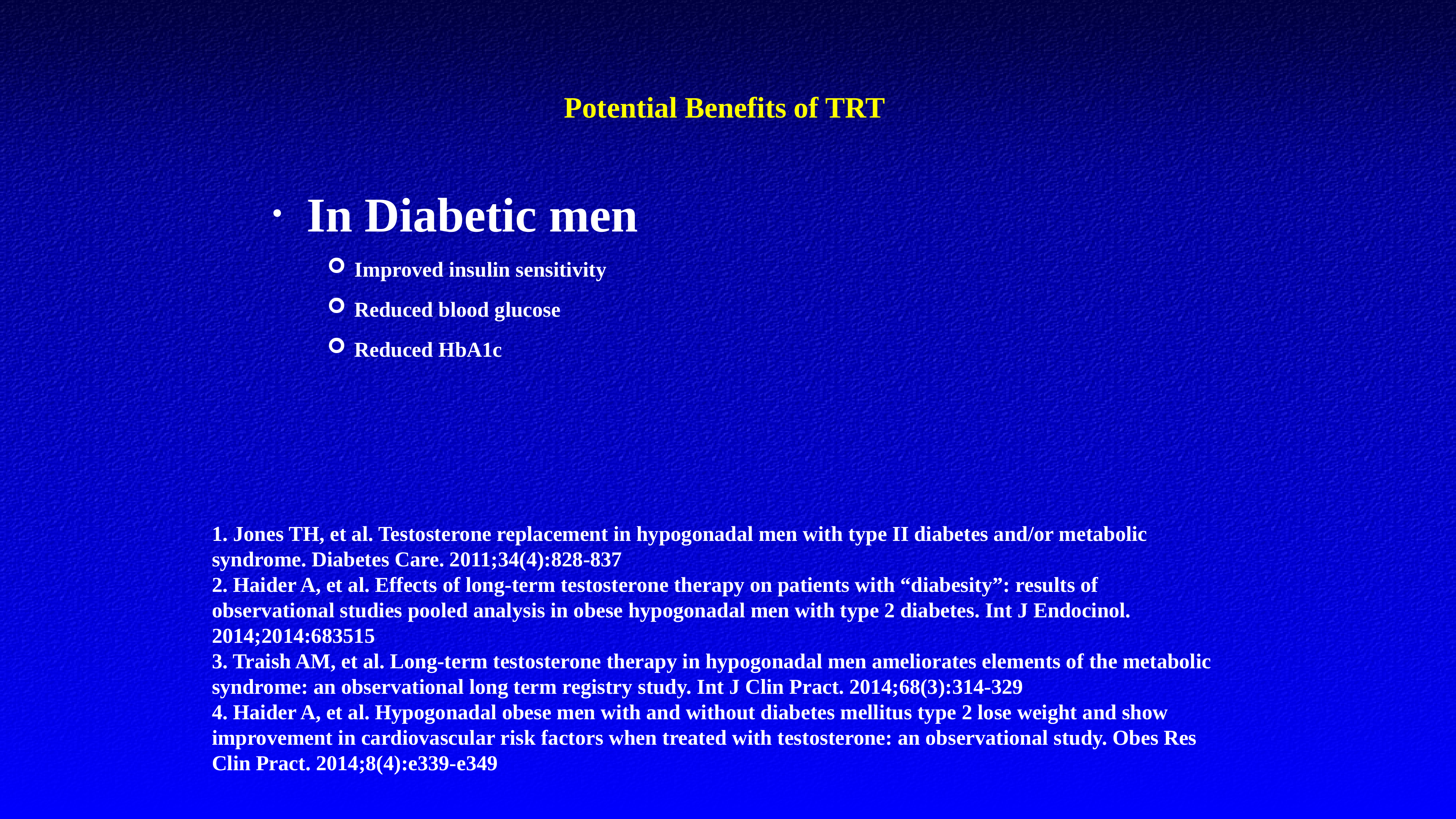

# Potential Benefits of TRT
In Diabetic men
Improved insulin sensitivity
Reduced blood glucose
Reduced HbA1c
1. Jones TH, et al. Testosterone replacement in hypogonadal men with type II diabetes and/or metabolic syndrome. Diabetes Care. 2011;34(4):828-837
2. Haider A, et al. Effects of long-term testosterone therapy on patients with “diabesity”: results of observational studies pooled analysis in obese hypogonadal men with type 2 diabetes. Int J Endocinol. 2014;2014:683515
3. Traish AM, et al. Long-term testosterone therapy in hypogonadal men ameliorates elements of the metabolic syndrome: an observational long term registry study. Int J Clin Pract. 2014;68(3):314-329
4. Haider A, et al. Hypogonadal obese men with and without diabetes mellitus type 2 lose weight and show improvement in cardiovascular risk factors when treated with testosterone: an observational study. Obes Res Clin Pract. 2014;8(4):e339-e349